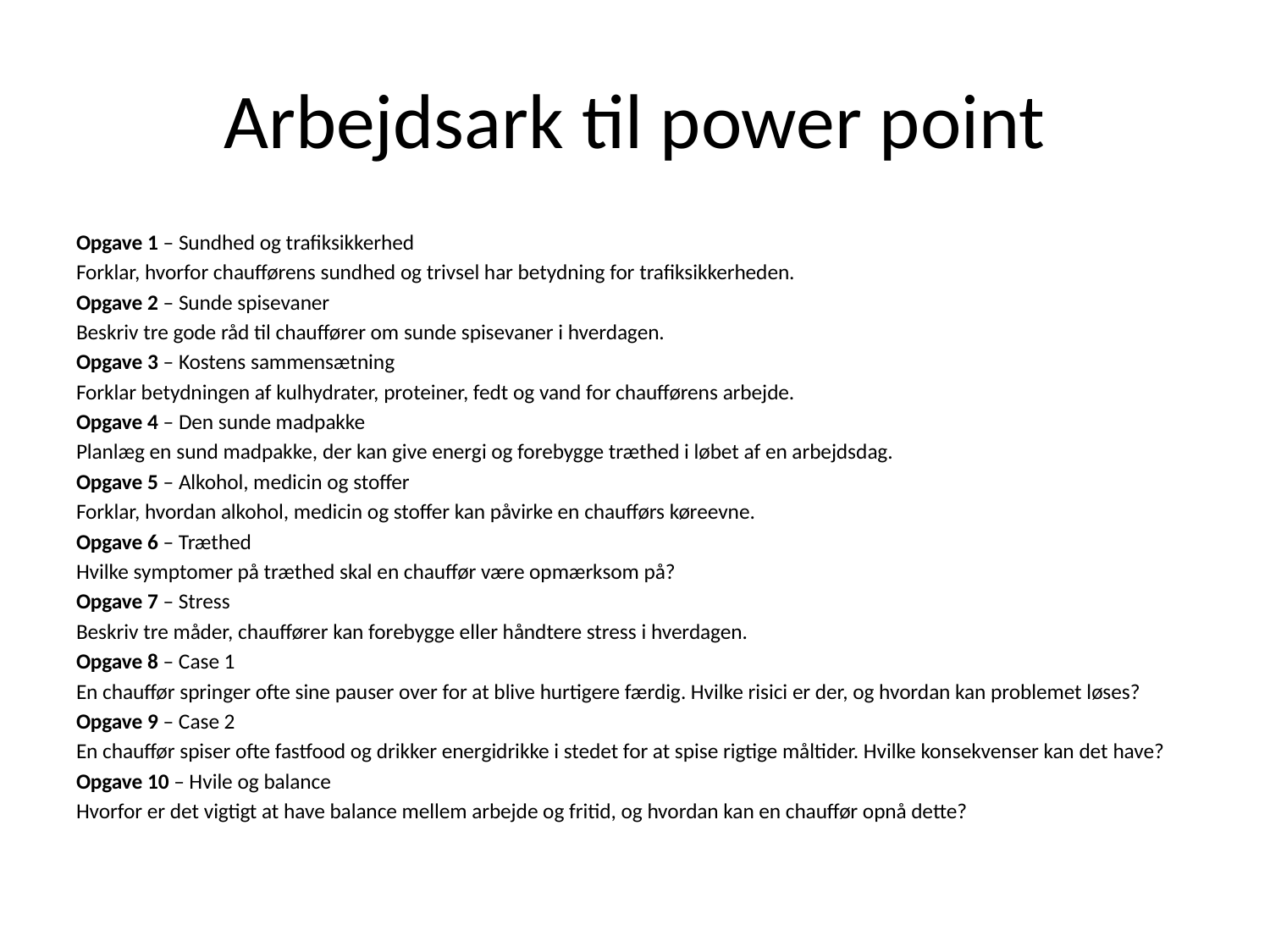

# Arbejdsark til power point
Opgave 1 – Sundhed og trafiksikkerhed
Forklar, hvorfor chaufførens sundhed og trivsel har betydning for trafiksikkerheden.
Opgave 2 – Sunde spisevaner
Beskriv tre gode råd til chauffører om sunde spisevaner i hverdagen.
Opgave 3 – Kostens sammensætning
Forklar betydningen af kulhydrater, proteiner, fedt og vand for chaufførens arbejde.
Opgave 4 – Den sunde madpakke
Planlæg en sund madpakke, der kan give energi og forebygge træthed i løbet af en arbejdsdag.
Opgave 5 – Alkohol, medicin og stoffer
Forklar, hvordan alkohol, medicin og stoffer kan påvirke en chaufførs køreevne.
Opgave 6 – Træthed
Hvilke symptomer på træthed skal en chauffør være opmærksom på?
Opgave 7 – Stress
Beskriv tre måder, chauffører kan forebygge eller håndtere stress i hverdagen.
Opgave 8 – Case 1
En chauffør springer ofte sine pauser over for at blive hurtigere færdig. Hvilke risici er der, og hvordan kan problemet løses?
Opgave 9 – Case 2
En chauffør spiser ofte fastfood og drikker energidrikke i stedet for at spise rigtige måltider. Hvilke konsekvenser kan det have?
Opgave 10 – Hvile og balance
Hvorfor er det vigtigt at have balance mellem arbejde og fritid, og hvordan kan en chauffør opnå dette?